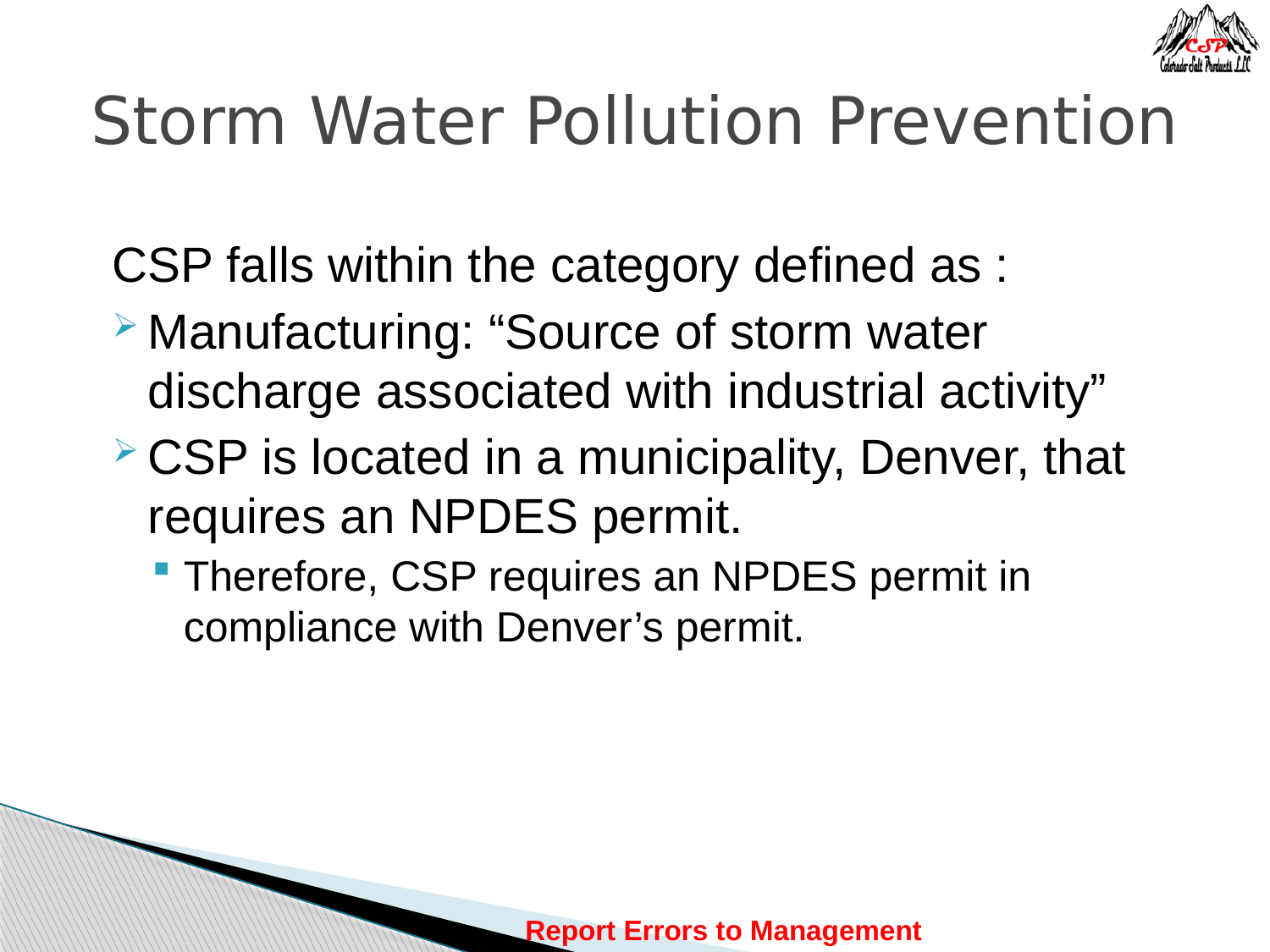

# Storm Water Pollution Prevention

CSP falls within the category defined as :
Manufacturing: “Source of storm water discharge associated with industrial activity”
CSP is located in a municipality, Denver, that requires an NPDES permit.
Therefore, CSP requires an NPDES permit in compliance with Denver’s permit.

Report Errors to Management